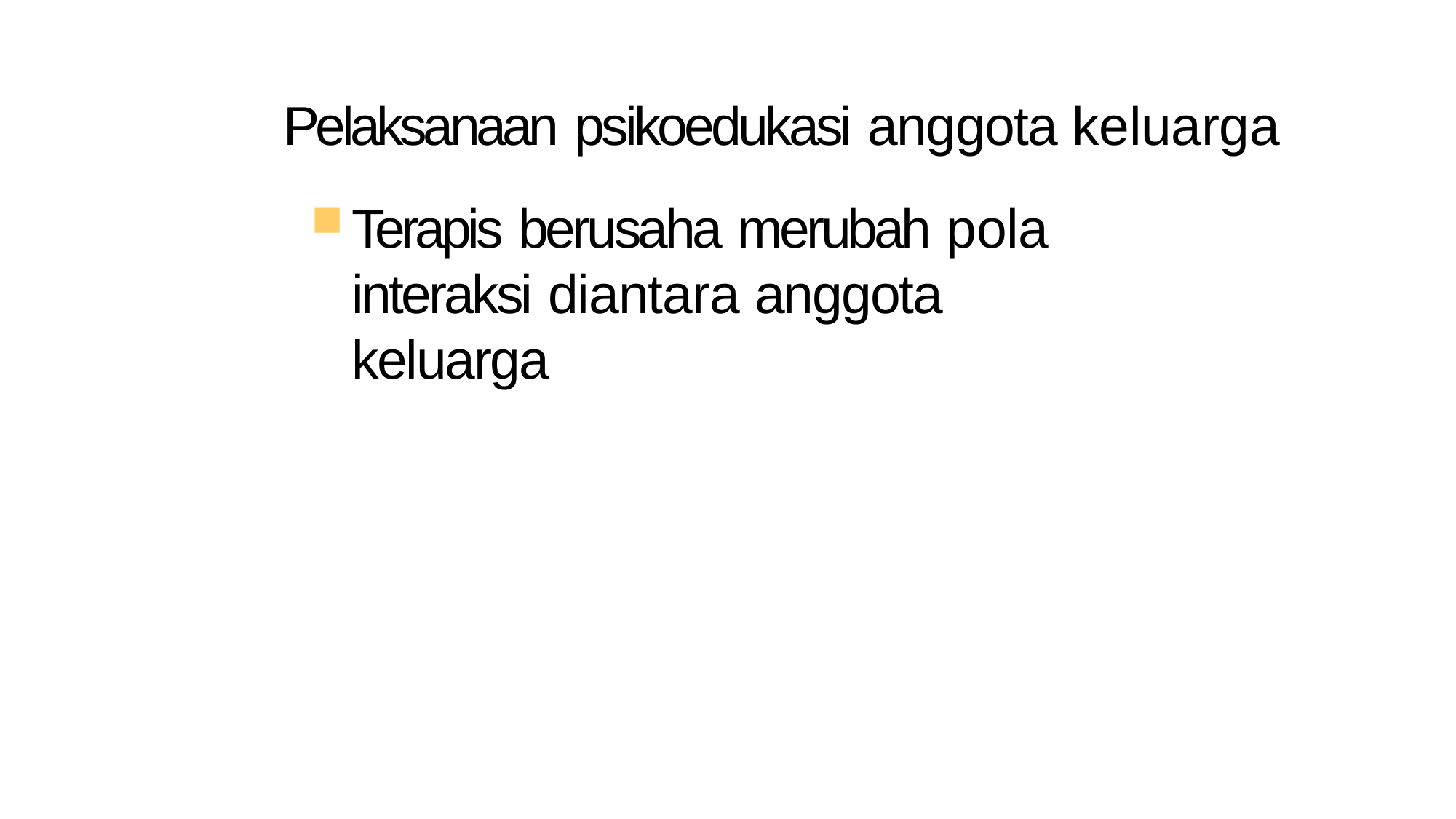

# Pelaksanaan psikoedukasi anggota keluarga
Terapis berusaha merubah pola 	interaksi diantara anggota keluarga